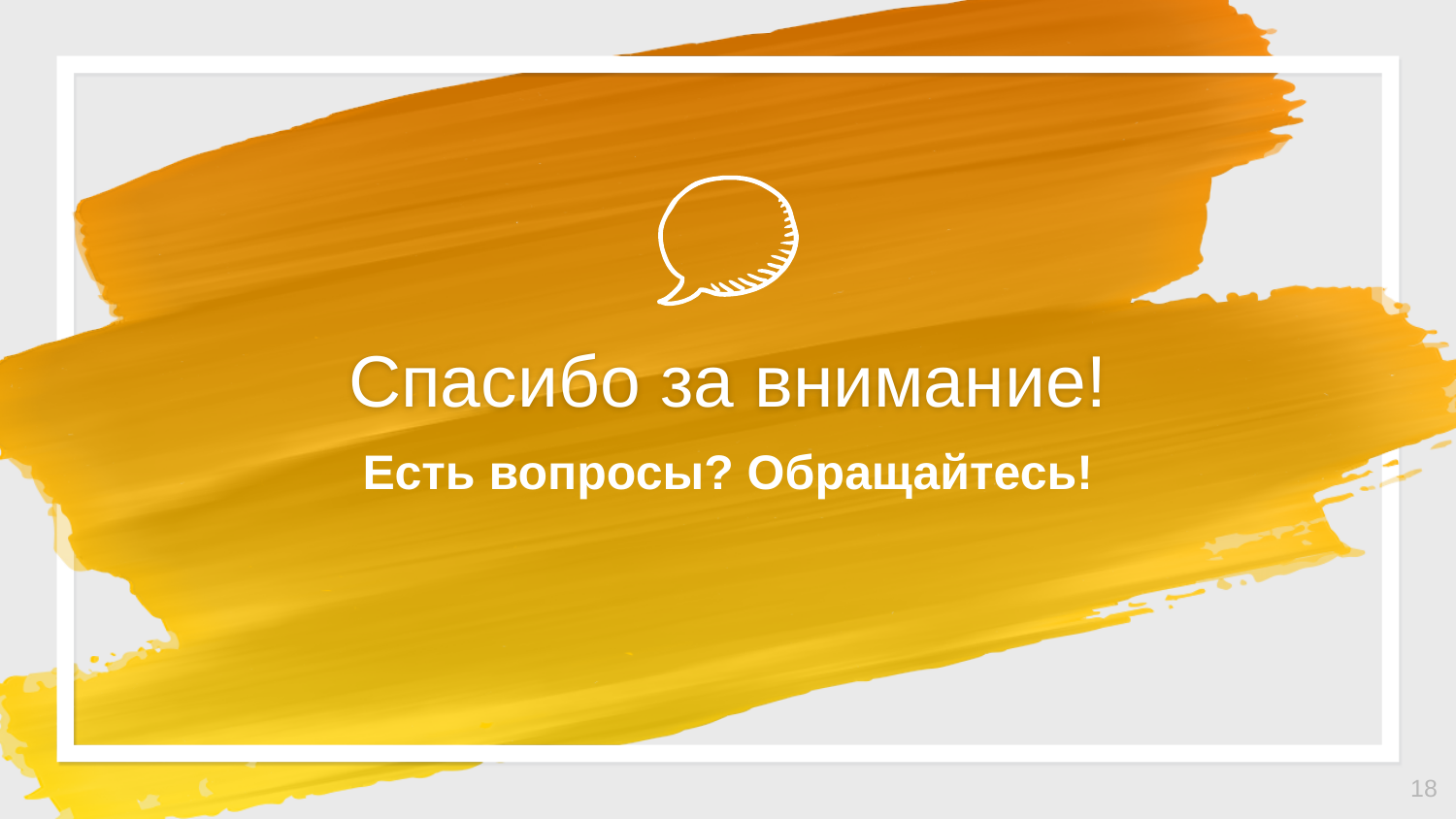

Спасибо за внимание!
Есть вопросы? Обращайтесь!
18